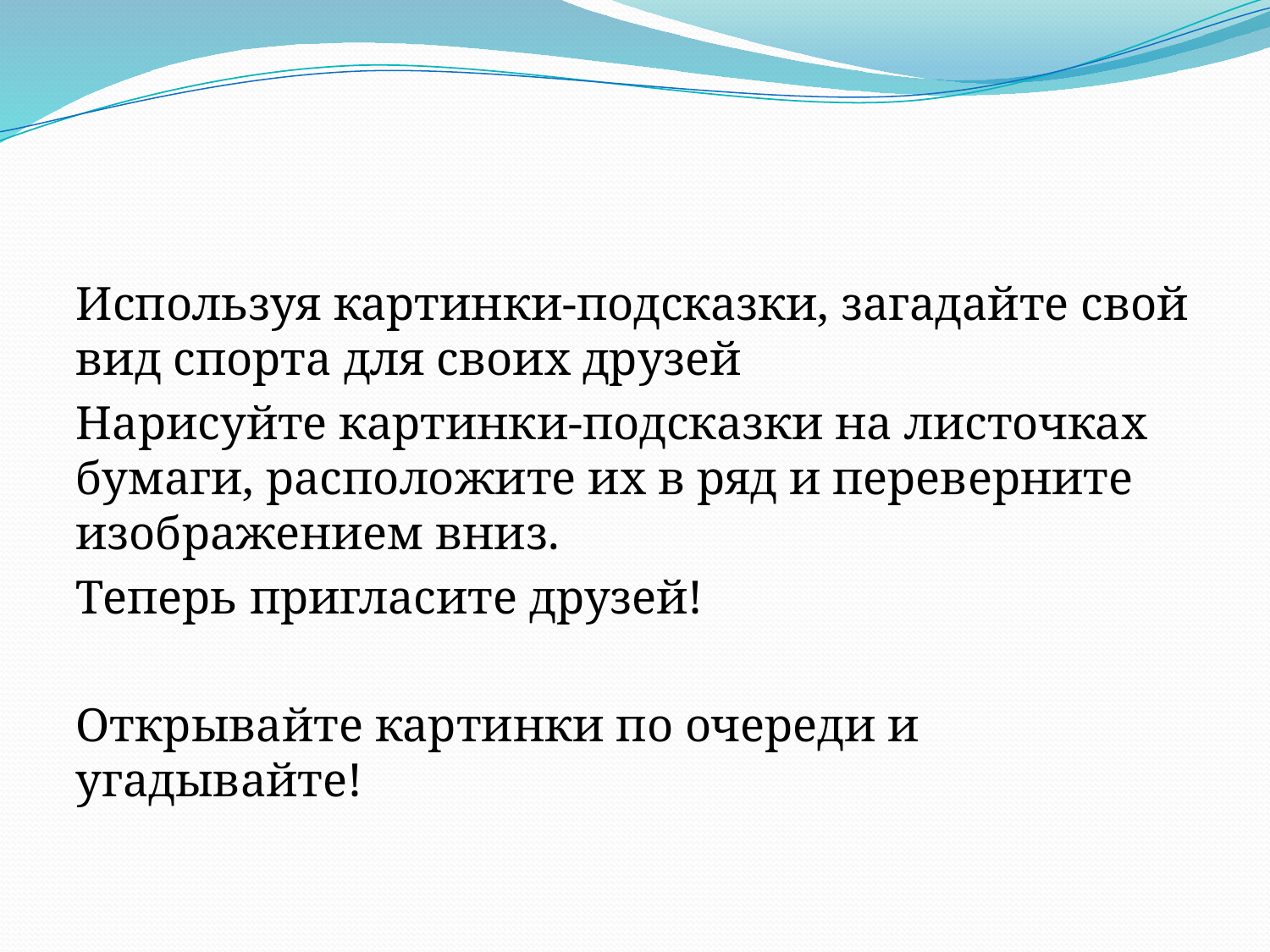

Используя картинки-подсказки, загадайте свой вид спорта для своих друзей
Нарисуйте картинки-подсказки на листочках бумаги, расположите их в ряд и переверните изображением вниз.
Теперь пригласите друзей!

Открывайте картинки по очереди и угадывайте!